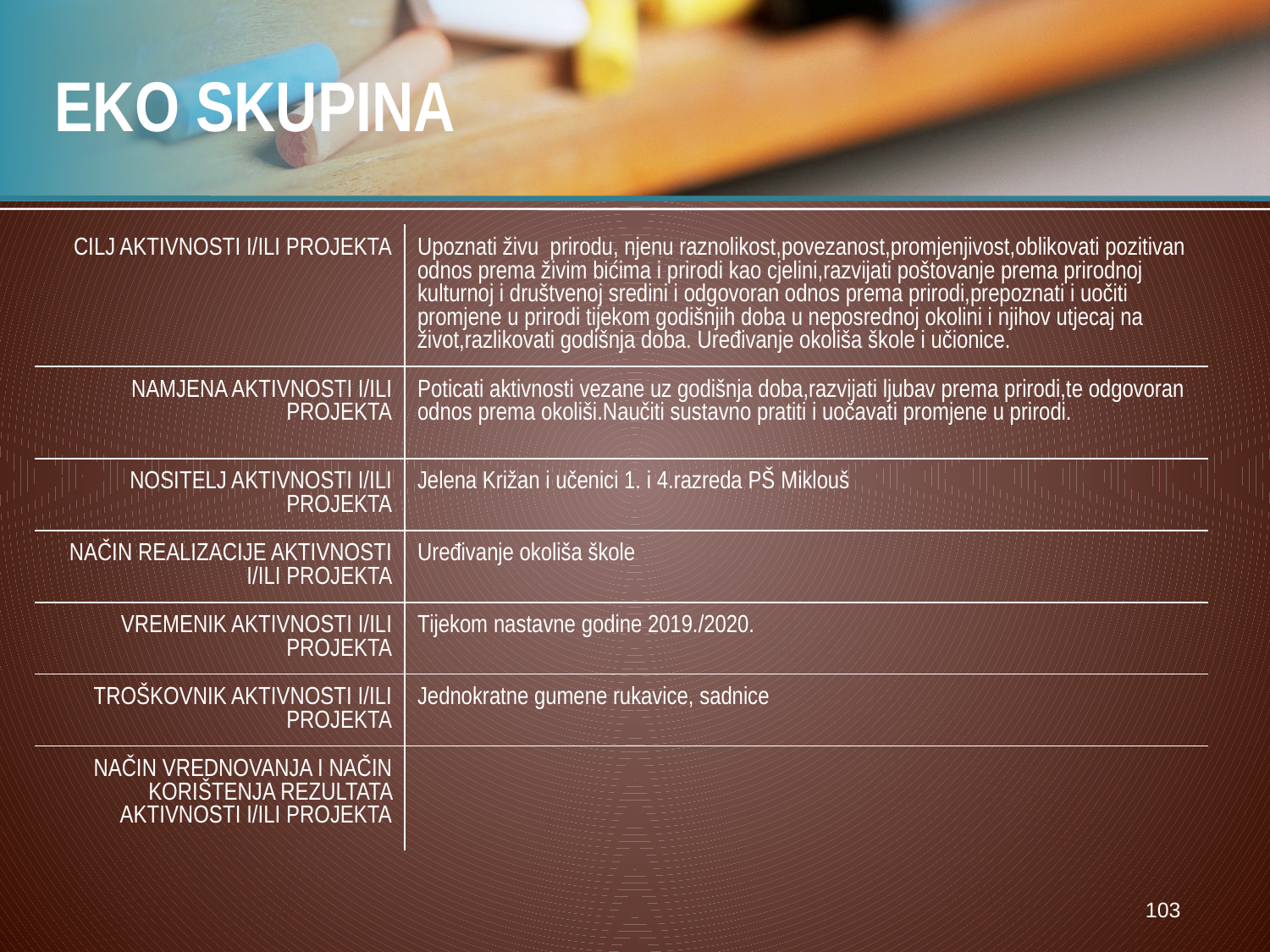

# EKO SKUPINA
| CILJ AKTIVNOSTI I/ILI PROJEKTA | Upoznati živu prirodu, njenu raznolikost,povezanost,promjenjivost,oblikovati pozitivan odnos prema živim bićima i prirodi kao cjelini,razvijati poštovanje prema prirodnoj kulturnoj i društvenoj sredini i odgovoran odnos prema prirodi,prepoznati i uočiti promjene u prirodi tijekom godišnjih doba u neposrednoj okolini i njihov utjecaj na život,razlikovati godišnja doba. Uređivanje okoliša škole i učionice. |
| --- | --- |
| NAMJENA AKTIVNOSTI I/ILI PROJEKTA | Poticati aktivnosti vezane uz godišnja doba,razvijati ljubav prema prirodi,te odgovoran odnos prema okoliši.Naučiti sustavno pratiti i uočavati promjene u prirodi. |
| NOSITELJ AKTIVNOSTI I/ILI PROJEKTA | Jelena Križan i učenici 1. i 4.razreda PŠ Miklouš |
| NAČIN REALIZACIJE AKTIVNOSTI I/ILI PROJEKTA | Uređivanje okoliša škole |
| VREMENIK AKTIVNOSTI I/ILI PROJEKTA | Tijekom nastavne godine 2019./2020. |
| TROŠKOVNIK AKTIVNOSTI I/ILI PROJEKTA | Jednokratne gumene rukavice, sadnice |
| NAČIN VREDNOVANJA I NAČIN KORIŠTENJA REZULTATA AKTIVNOSTI I/ILI PROJEKTA |  |
103